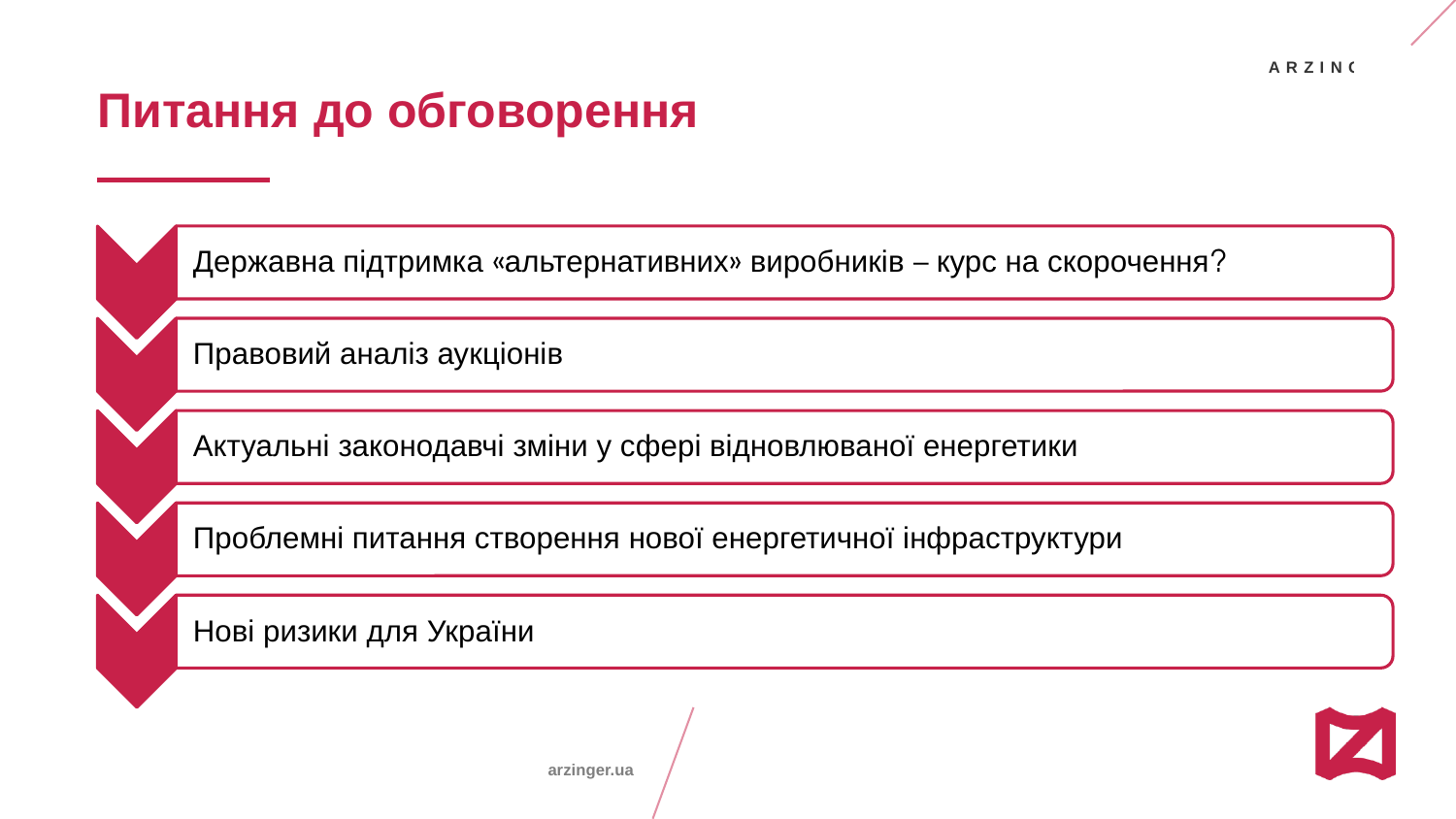

# Питання до обговорення

Державна підтримка «альтернативних» виробників – курс на скорочення?

Правовий аналіз аукціонів

Актуальні законодавчі зміни у сфері відновлюваної енергетики

Проблемні питання створення нової енергетичної інфраструктури

Нові ризики для України